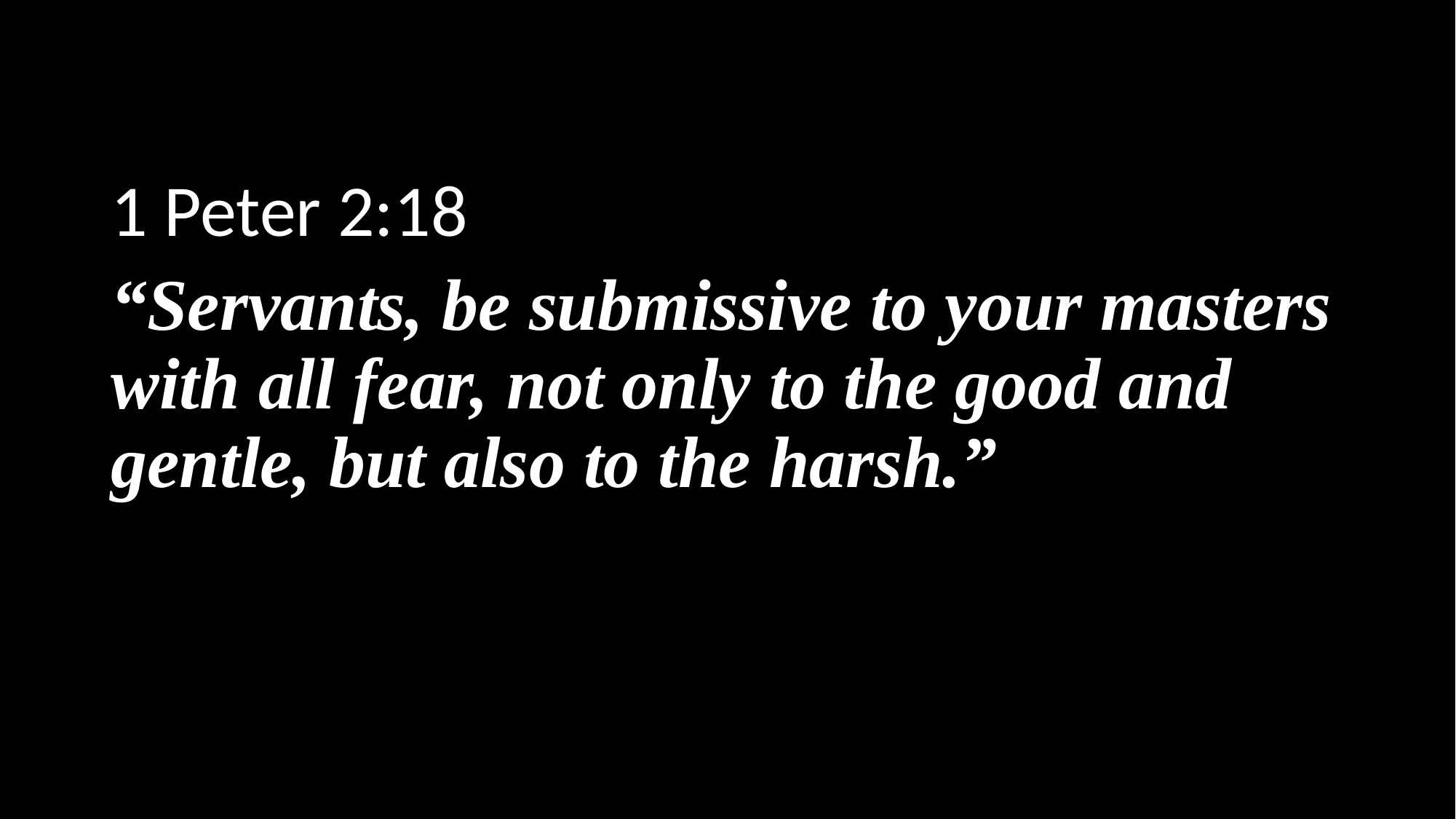

1 Peter 2:18
“Servants, be submissive to your masters with all fear, not only to the good and gentle, but also to the harsh.”